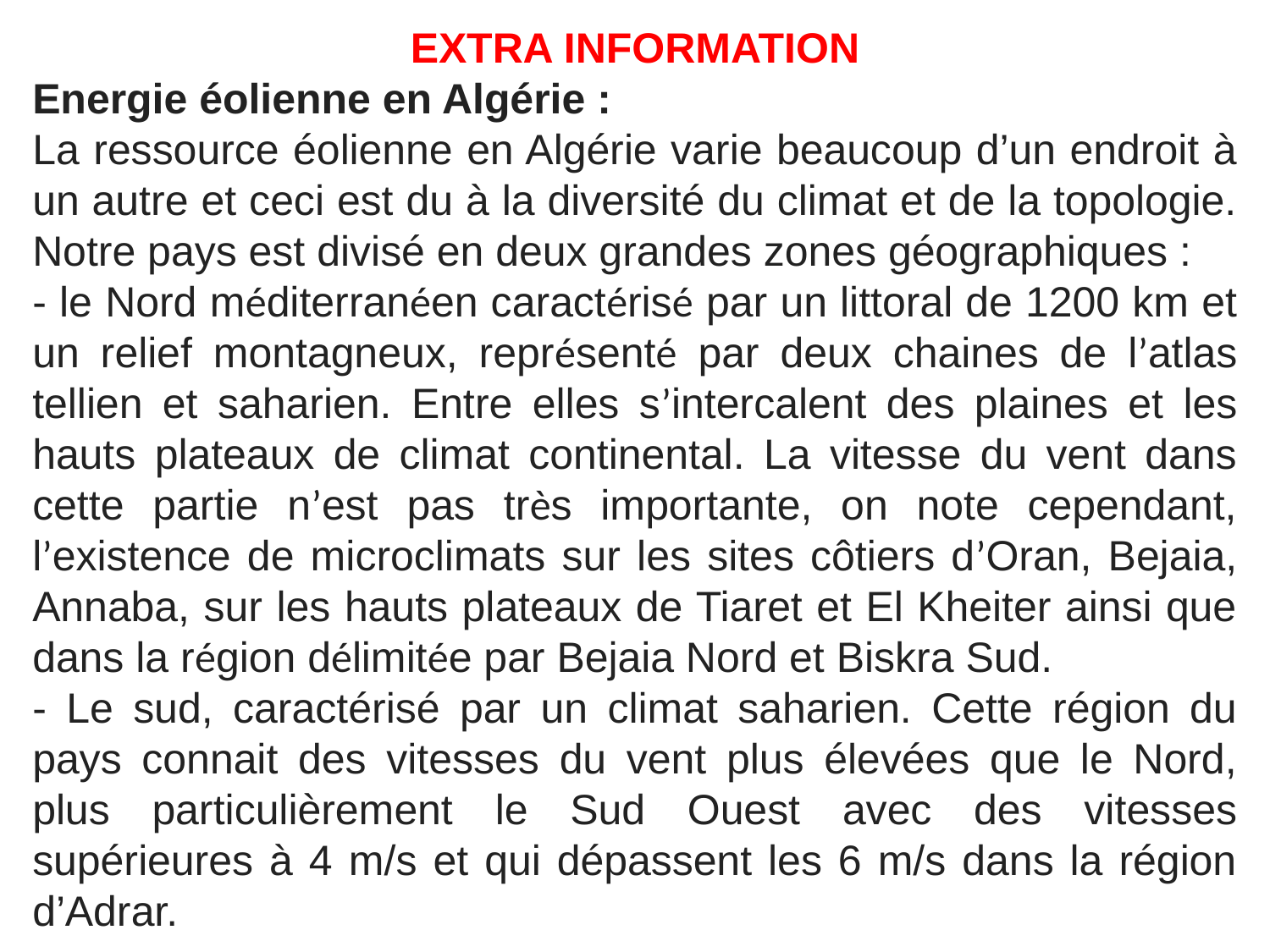

EXTRA INFORMATION
Energie éolienne en Algérie :
La ressource éolienne en Algérie varie beaucoup d’un endroit à un autre et ceci est du à la diversité du climat et de la topologie. Notre pays est divisé en deux grandes zones géographiques :
- le Nord méditerranéen caractérisé par un littoral de 1200 km et un relief montagneux, représenté par deux chaines de l’atlas tellien et saharien. Entre elles s’intercalent des plaines et les hauts plateaux de climat continental. La vitesse du vent dans cette partie n’est pas très importante, on note cependant, l’existence de microclimats sur les sites côtiers d’Oran, Bejaia, Annaba, sur les hauts plateaux de Tiaret et El Kheiter ainsi que dans la région délimitée par Bejaia Nord et Biskra Sud.
- Le sud, caractérisé par un climat saharien. Cette région du pays connait des vitesses du vent plus élevées que le Nord, plus particulièrement le Sud Ouest avec des vitesses supérieures à 4 m/s et qui dépassent les 6 m/s dans la région d’Adrar.